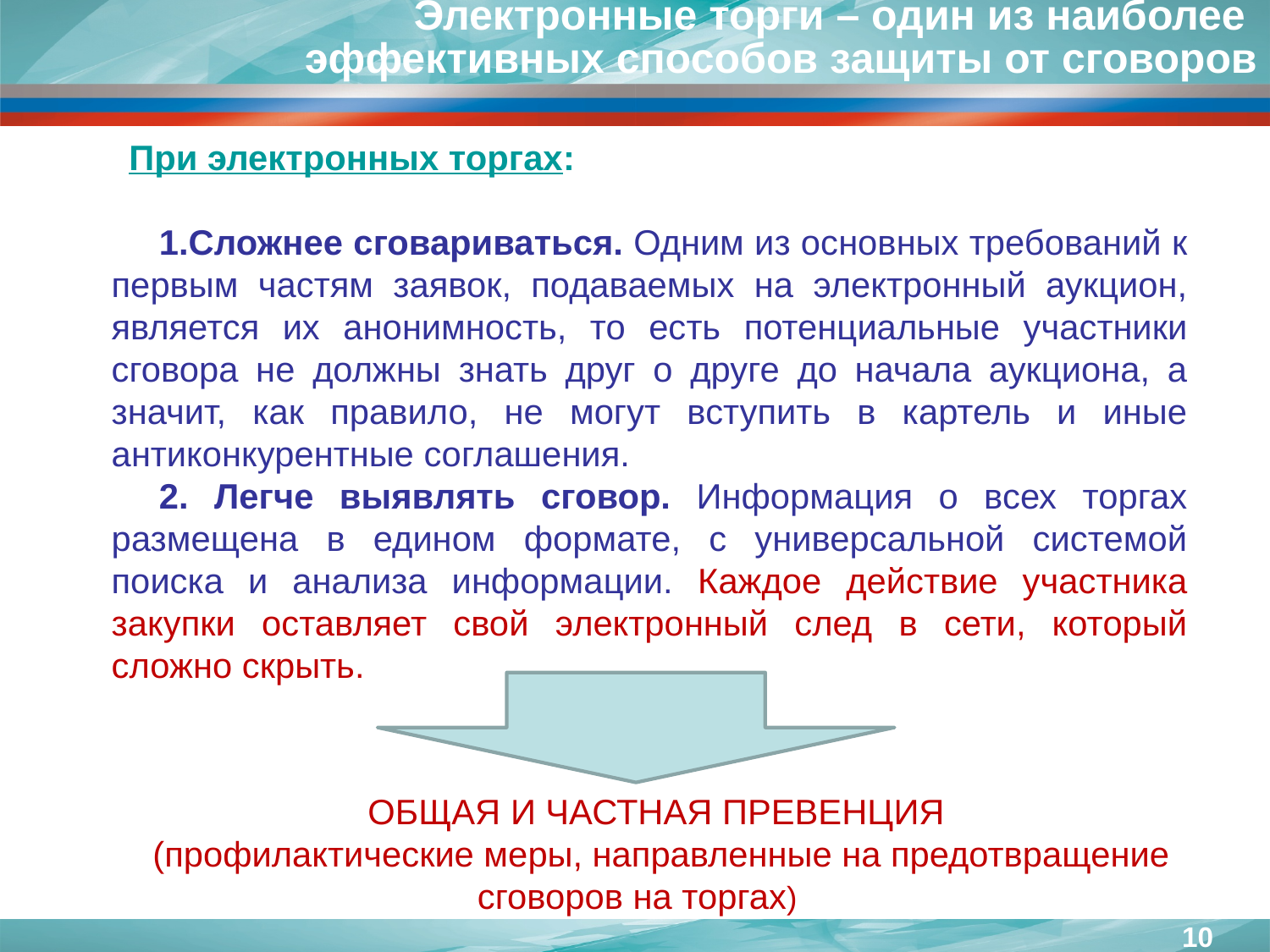

Электронные торги – один из наиболее
эффективных способов защиты от сговоров
При электронных торгах:

Сложнее сговариваться. Одним из основных требований к первым частям заявок, подаваемых на электронный аукцион, является их анонимность, то есть потенциальные участники сговора не должны знать друг о друге до начала аукциона, а значит, как правило, не могут вступить в картель и иные антиконкурентные соглашения.
 Легче выявлять сговор. Информация о всех торгах размещена в едином формате, с универсальной системой поиска и анализа информации. Каждое действие участника закупки оставляет свой электронный след в сети, который сложно скрыть.

ОБЩАЯ И ЧАСТНАЯ ПРЕВЕНЦИЯ
(профилактические меры, направленные на предотвращение сговоров на торгах)
10